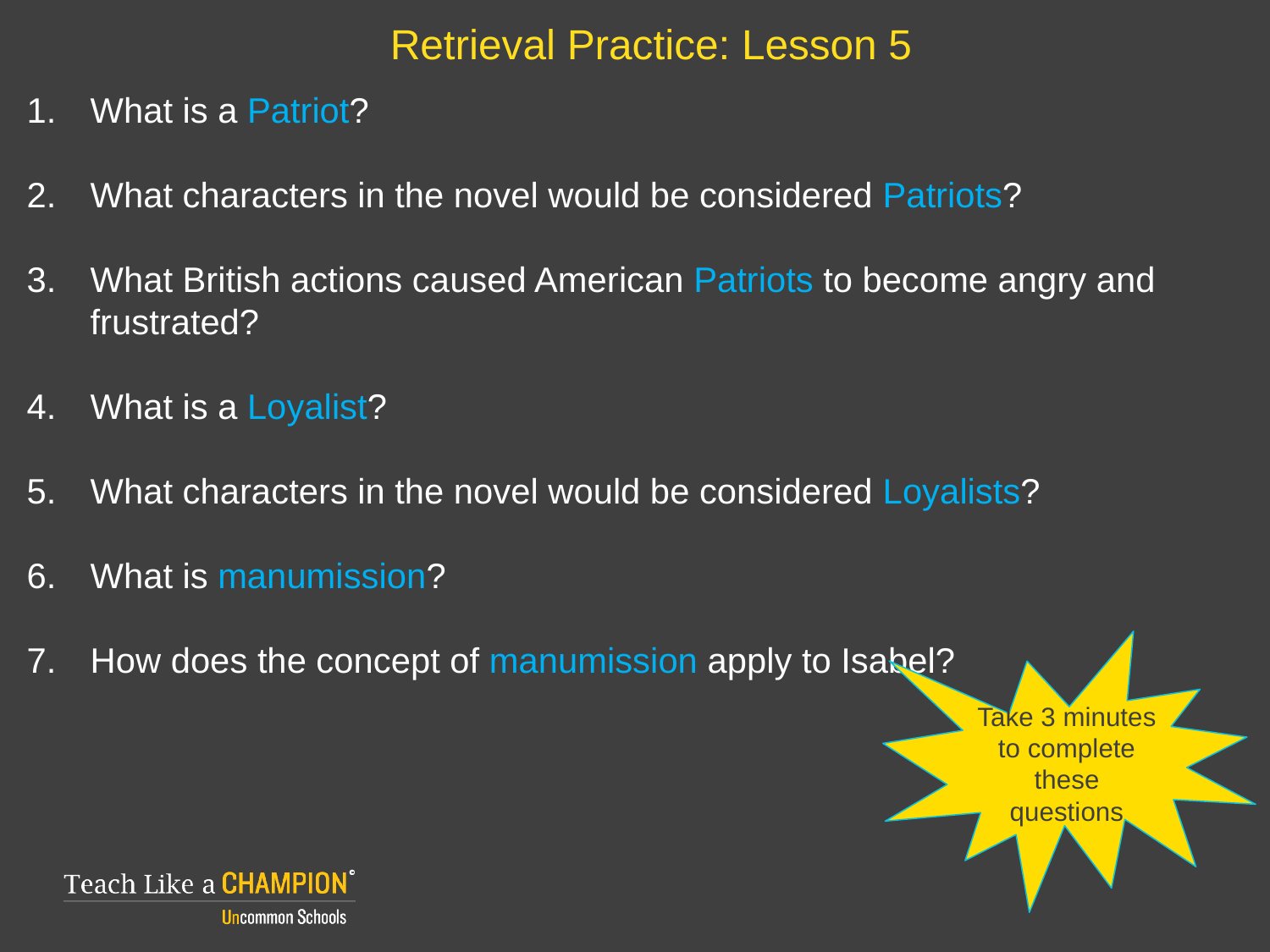

# Retrieval Practice: Lesson 5
What is a Patriot?

What characters in the novel would be considered Patriots?

What British actions caused American Patriots to become angry and frustrated?

What is a Loyalist?

What characters in the novel would be considered Loyalists?

What is manumission?

How does the concept of manumission apply to Isabel?

Take 3 minutes to complete these questions